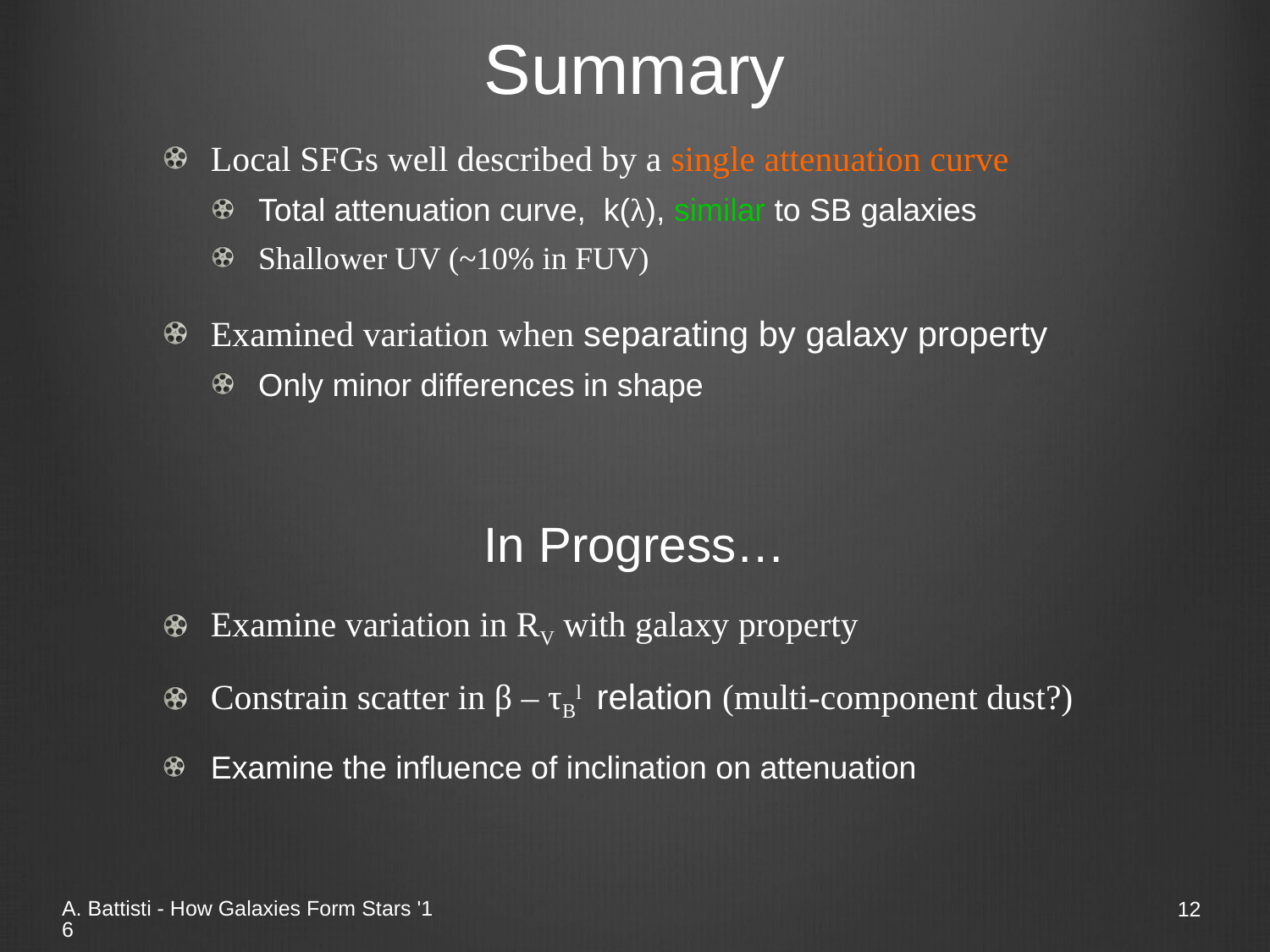

# Summary
Local SFGs well described by a single attenuation curve
Total attenuation curve,  k(λ), similar to SB galaxies
Shallower UV (~10% in FUV)
Examined variation when separating by galaxy property
Only minor differences in shape
In Progress…
Examine variation in RV with galaxy property
Constrain scatter in β – τBl  relation (multi-component dust?)
Examine the influence of inclination on attenuation
A. Battisti - How Galaxies Form Stars '16
12